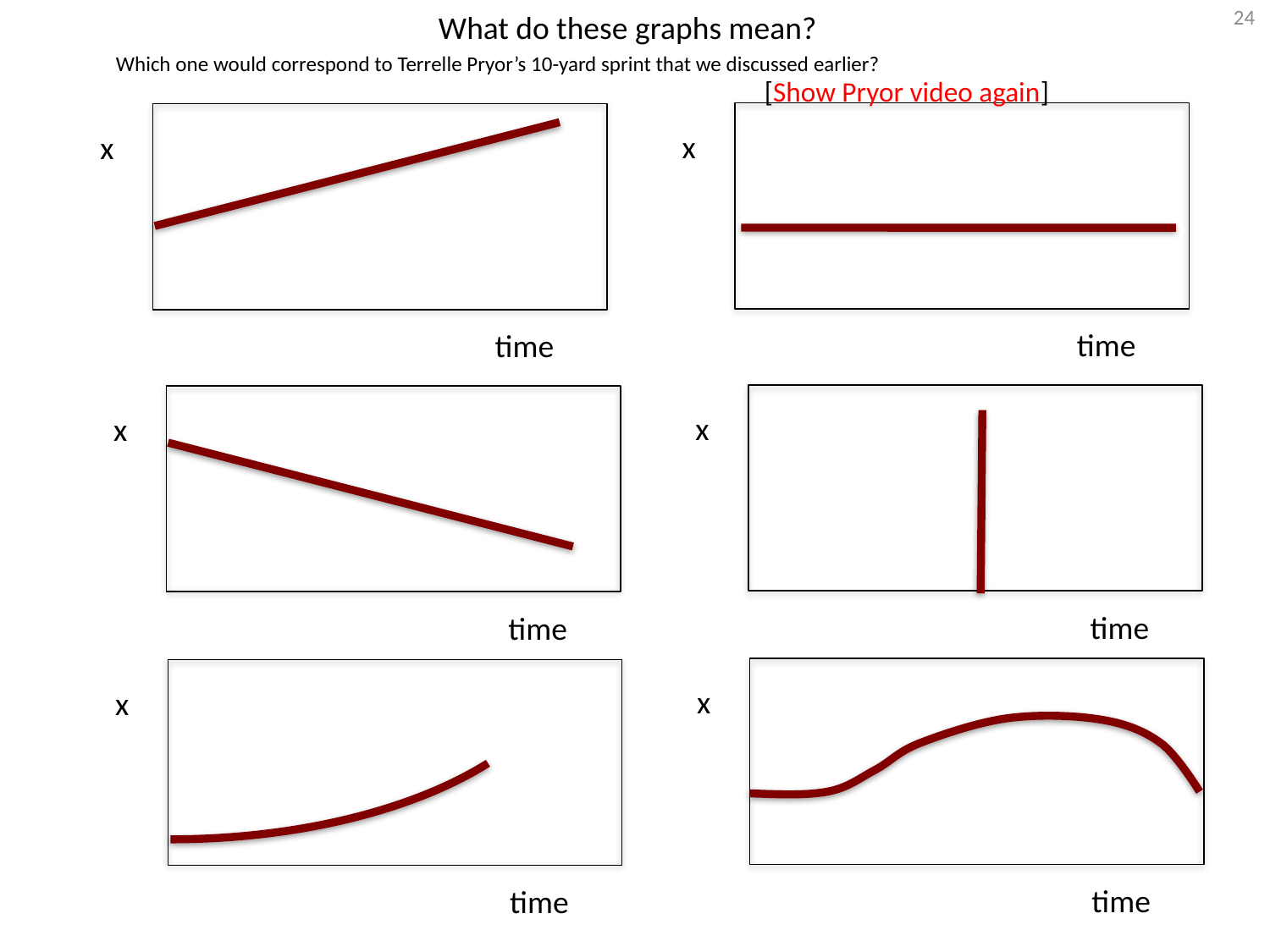

# What do these graphs mean?
24
Which one would correspond to Terrelle Pryor’s 10-yard sprint that we discussed earlier?
[Show Pryor video again]

x
time

x
time

x
time

x
time

x
time

x
time